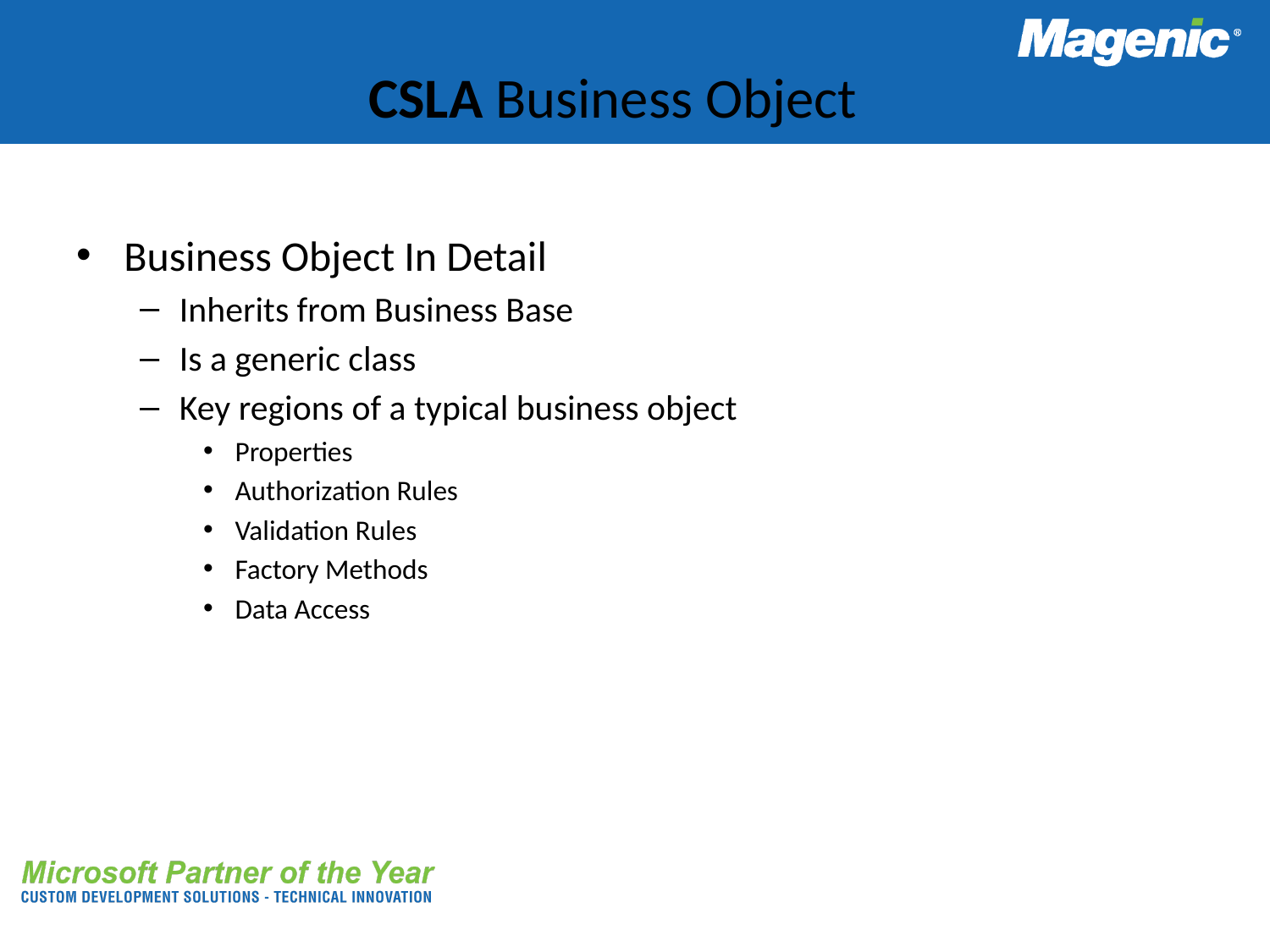

# CSLA Business Object
Business Object In Detail
Inherits from Business Base
Is a generic class
Key regions of a typical business object
Properties
Authorization Rules
Validation Rules
Factory Methods
Data Access